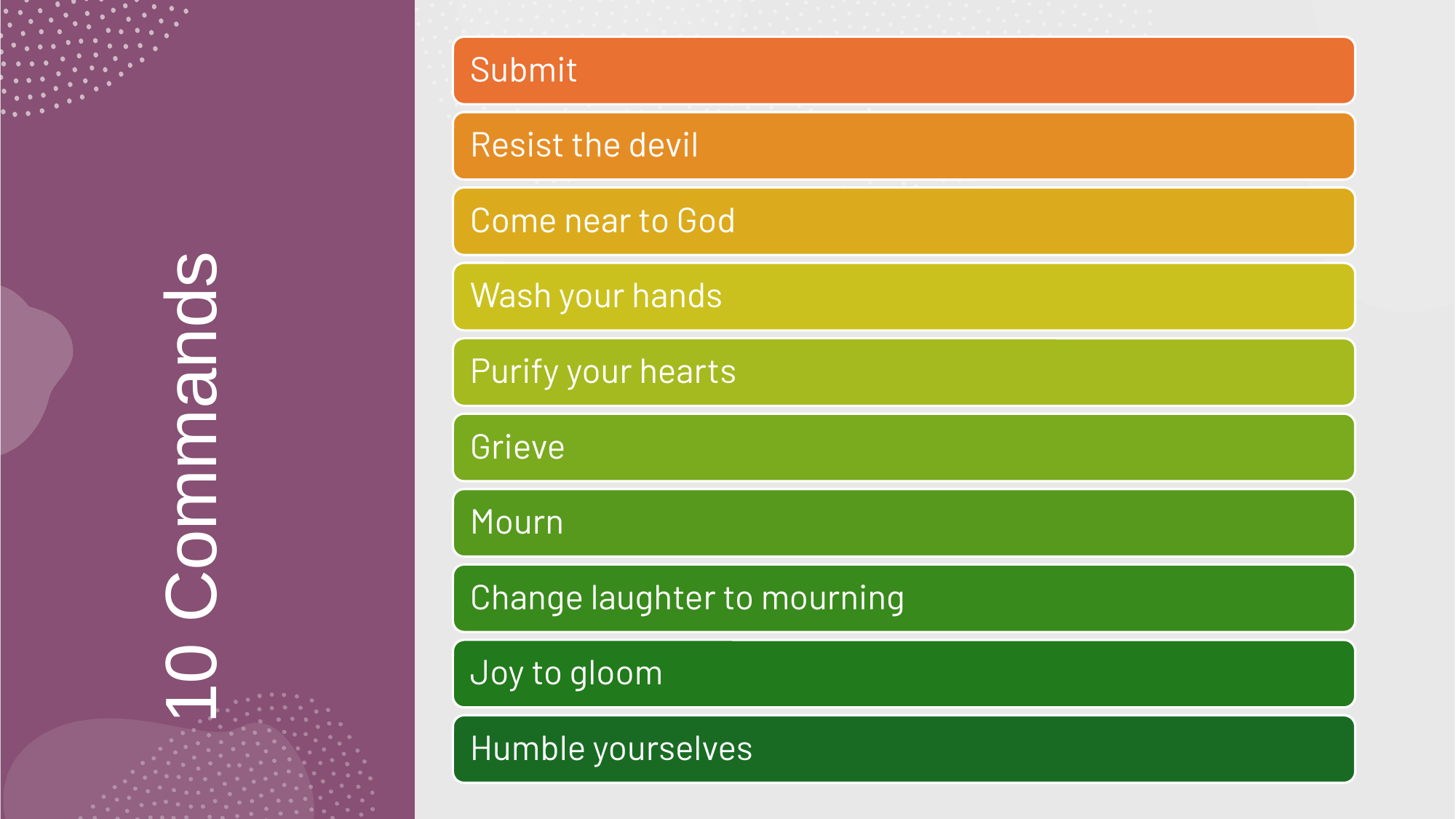

Submit
Resist the devil
Come near to God
Wash your hands
Purify your hearts
Grieve
Mourn
Change laughter to mourning
Joy to gloom
Humble yourselves
# 10 Commands